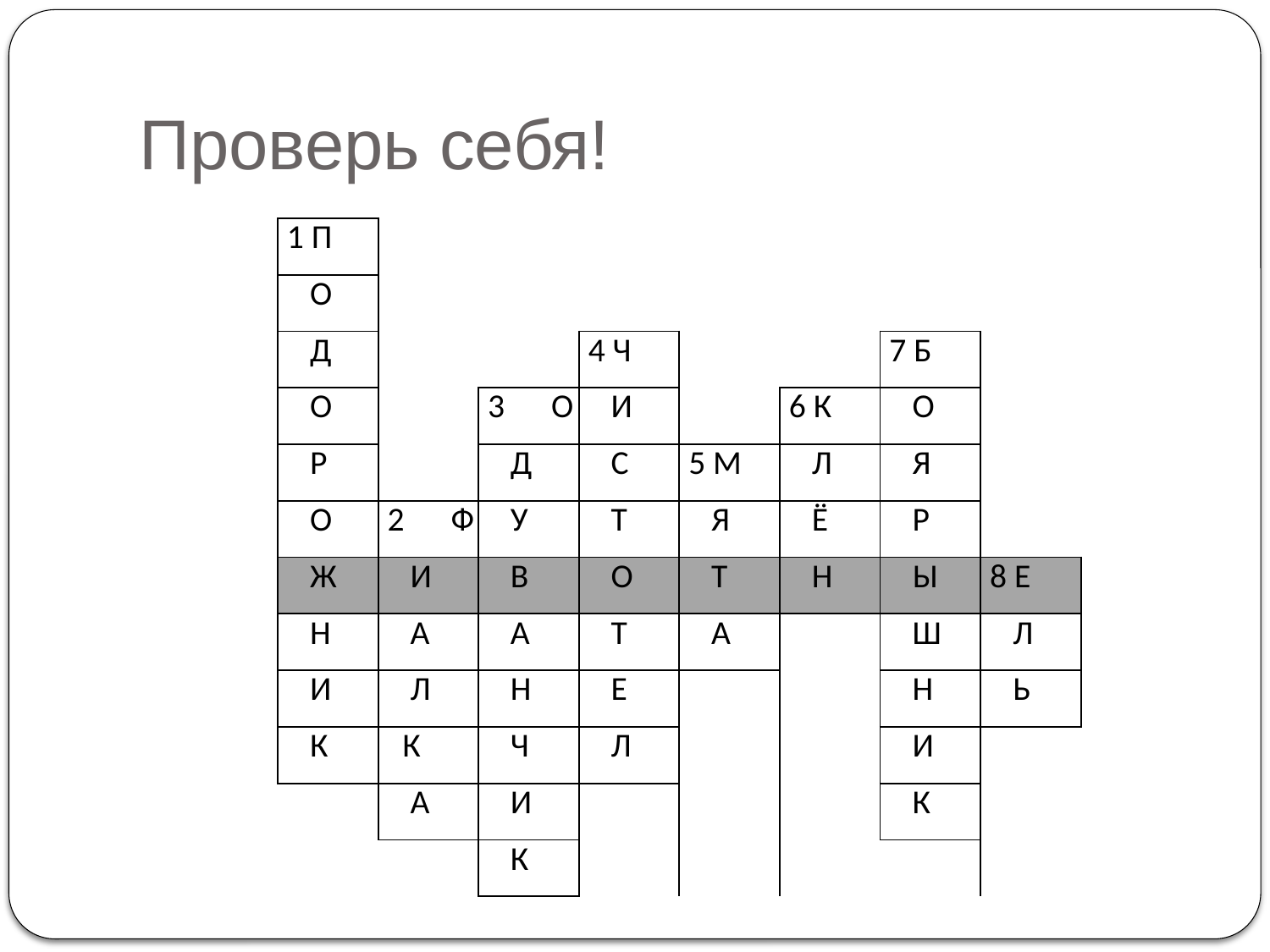

# Проверь себя!
| 1 П |  |  |  |  |  |  |  |
| --- | --- | --- | --- | --- | --- | --- | --- |
| О |  |  |  |  |  |  |  |
| Д |  |  | 4 Ч |  |  | 7 Б |  |
| О |  | О | И |  | 6 К | О |  |
| Р |  | Д | С | 5 М | Л | Я |  |
| О | Ф | У | Т | Я | Ё | Р |  |
| Ж | И | В | О | Т | Н | Ы | 8 Е |
| Н | А | А | Т | А |  | Ш | Л |
| И | Л | Н | Е |  |  | Н | Ь |
| К | К | Ч | Л |  |  | И |  |
|  | А | И |  |  |  | К |  |
|  |  | К |  |  |  |  |  |